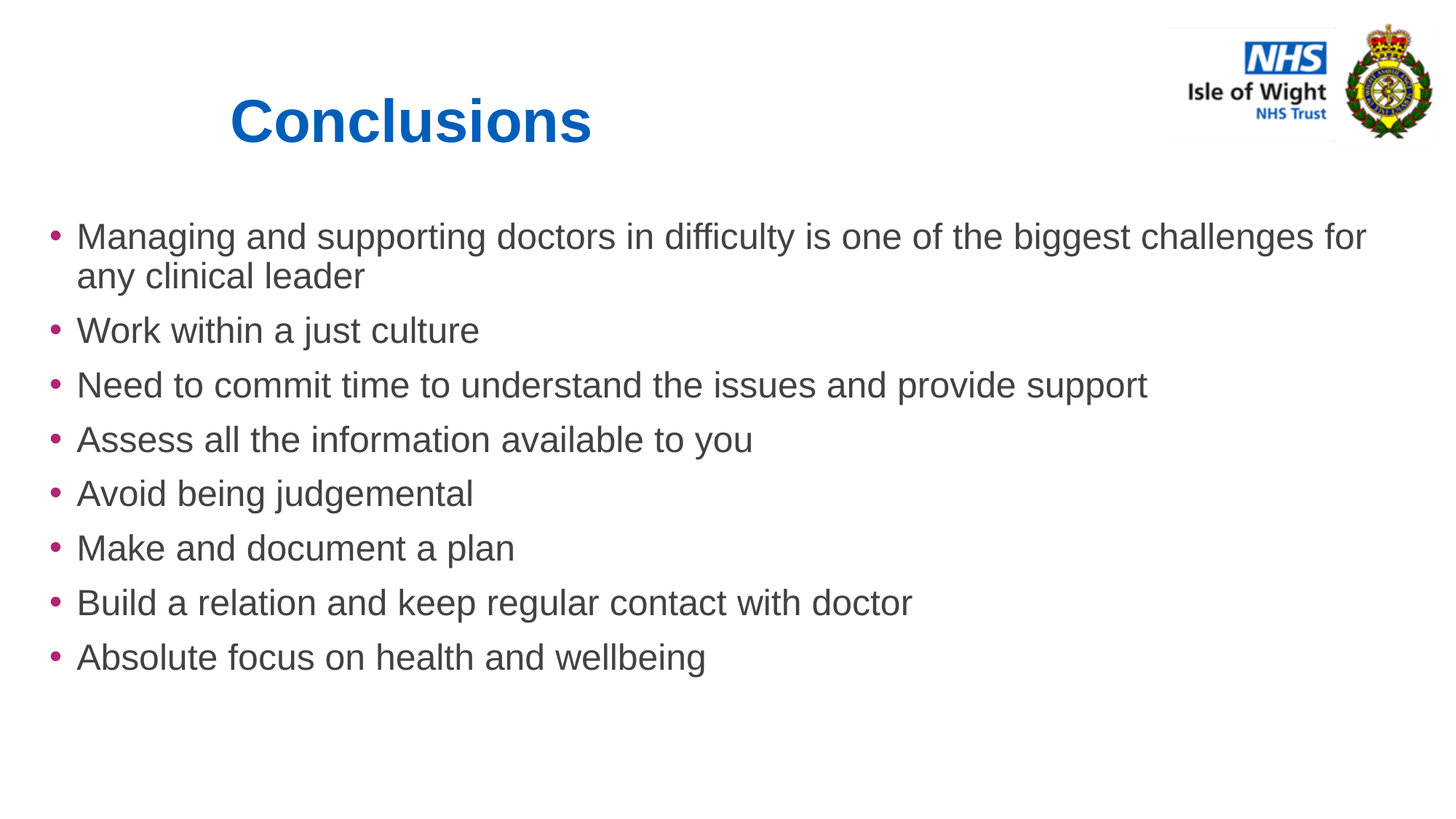

# Conclusions
Managing and supporting doctors in difficulty is one of the biggest challenges for any clinical leader
Work within a just culture
Need to commit time to understand the issues and provide support
Assess all the information available to you
Avoid being judgemental
Make and document a plan
Build a relation and keep regular contact with doctor
Absolute focus on health and wellbeing